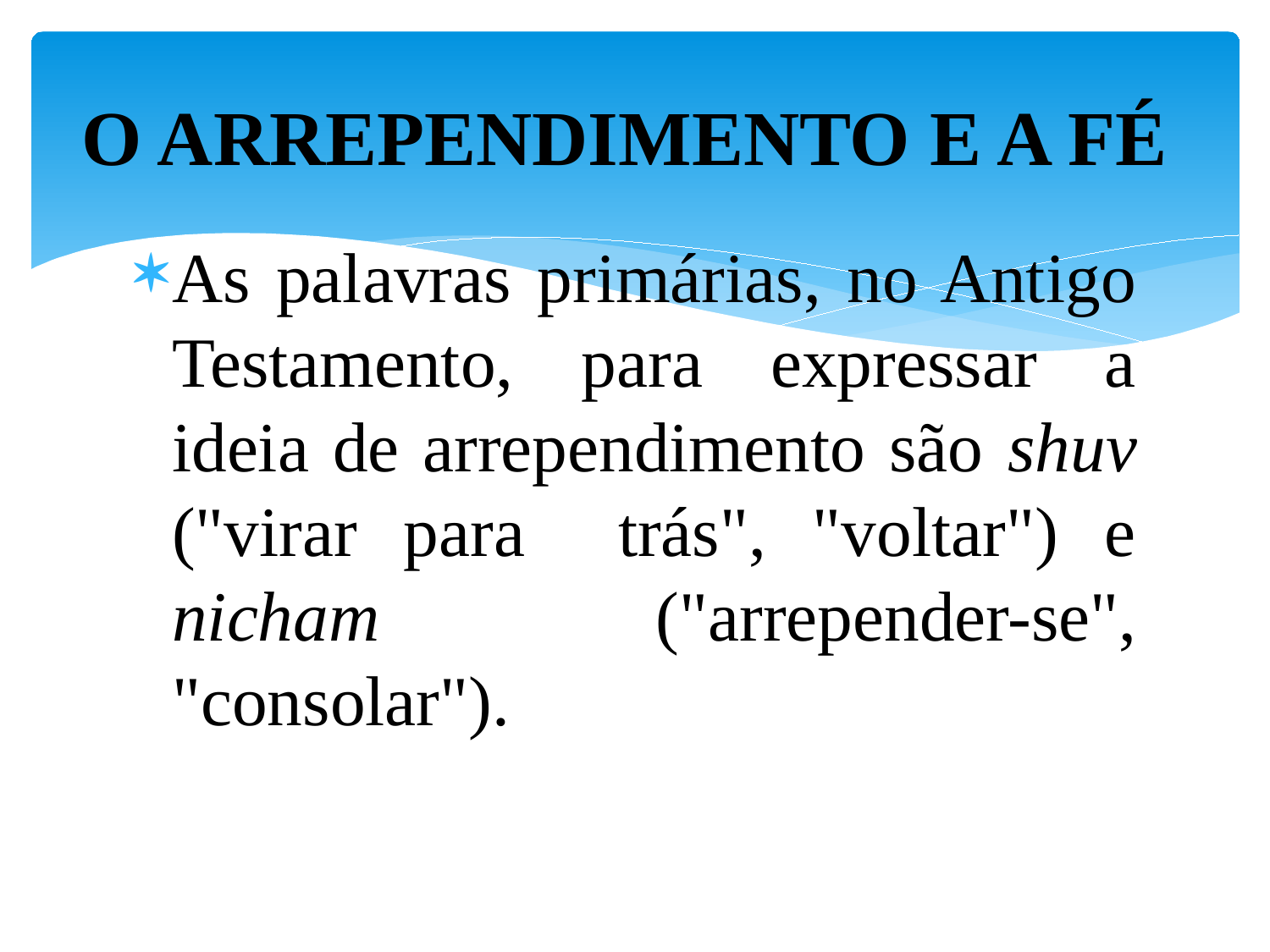

# O ARREPENDIMENTO E A FÉ
As palavras primárias, no Antigo Testamento, para expressar a ideia de arrependimento são shuv ("virar para  trás", "voltar") e nicham ("arrepender-se", "consolar").